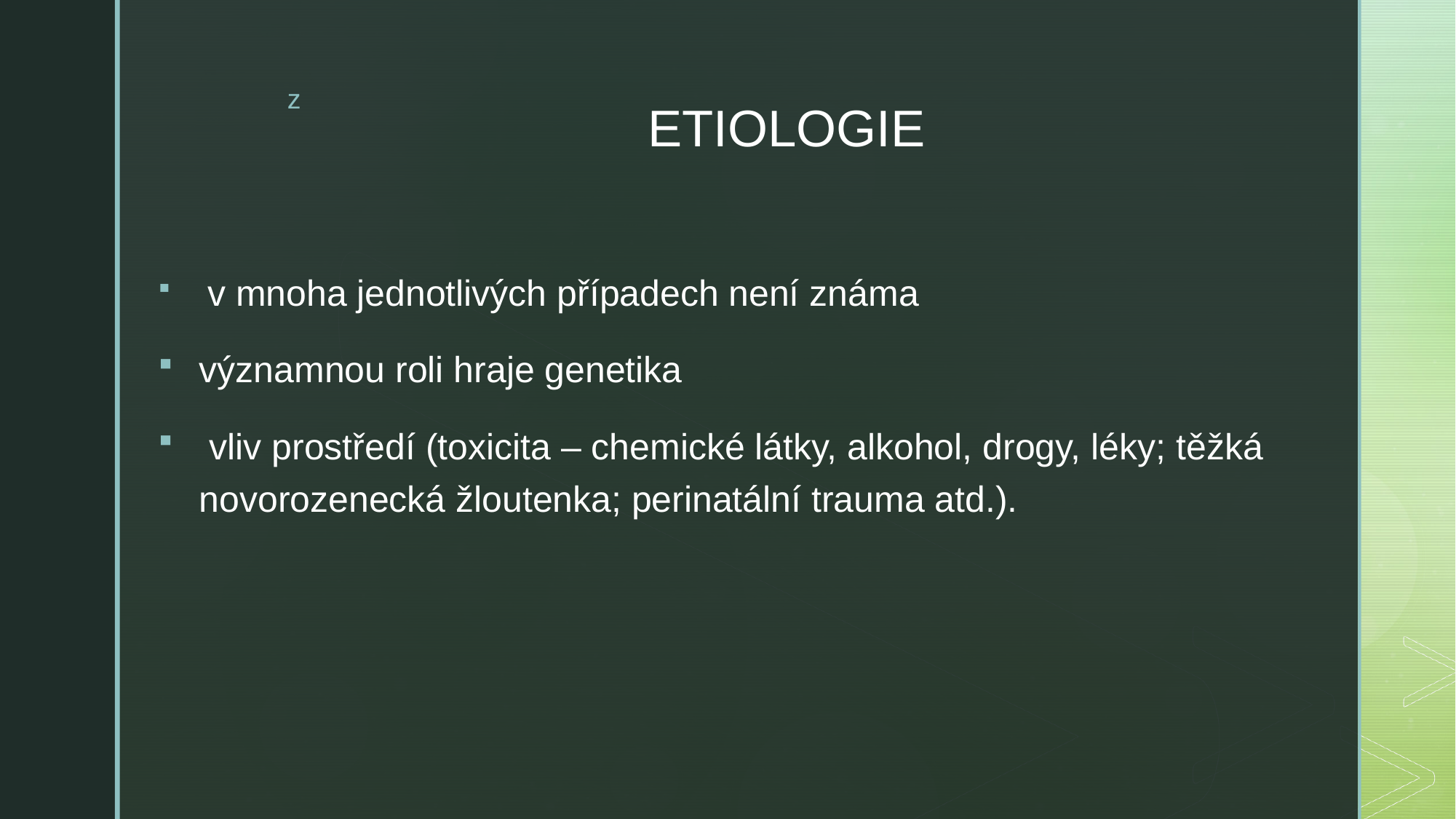

# ETIOLOGIE
 v mnoha jednotlivých případech není známa
významnou roli hraje genetika
 vliv prostředí (toxicita – chemické látky, alkohol, drogy, léky; těžká novorozenecká žloutenka; perinatální trauma atd.).